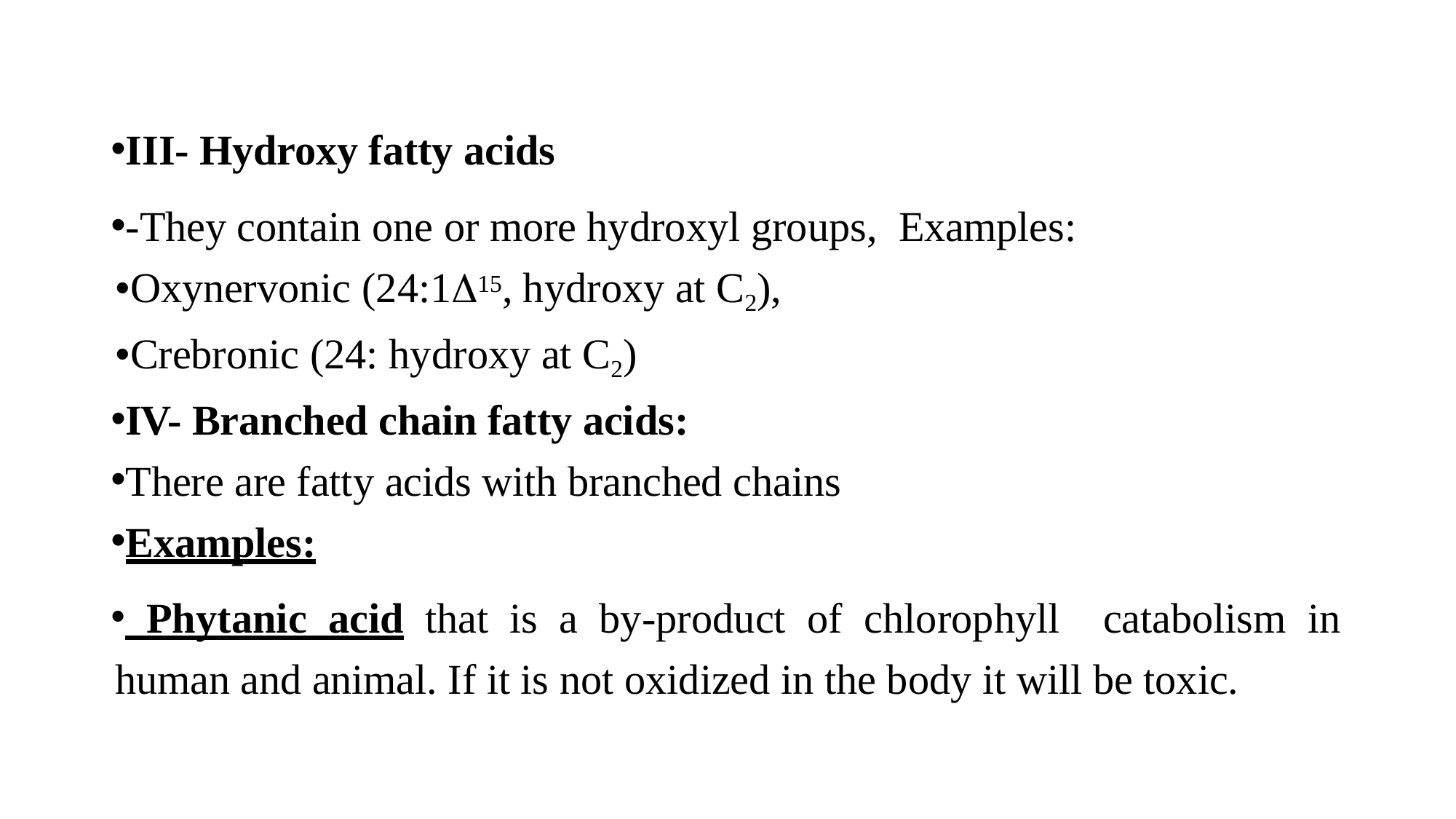

III- Hydroxy fatty acids
-They contain one or more hydroxyl groups,  Examples:
Oxynervonic (24:1Δ15, hydroxy at C2),
Crebronic (24: hydroxy at C2)
IV- Branched chain fatty acids:
There are fatty acids with branched chains
Examples:
 Phytanic acid that is a by-product of chlorophyll  catabolism in human and animal. If it is not oxidized in the body it will be toxic.